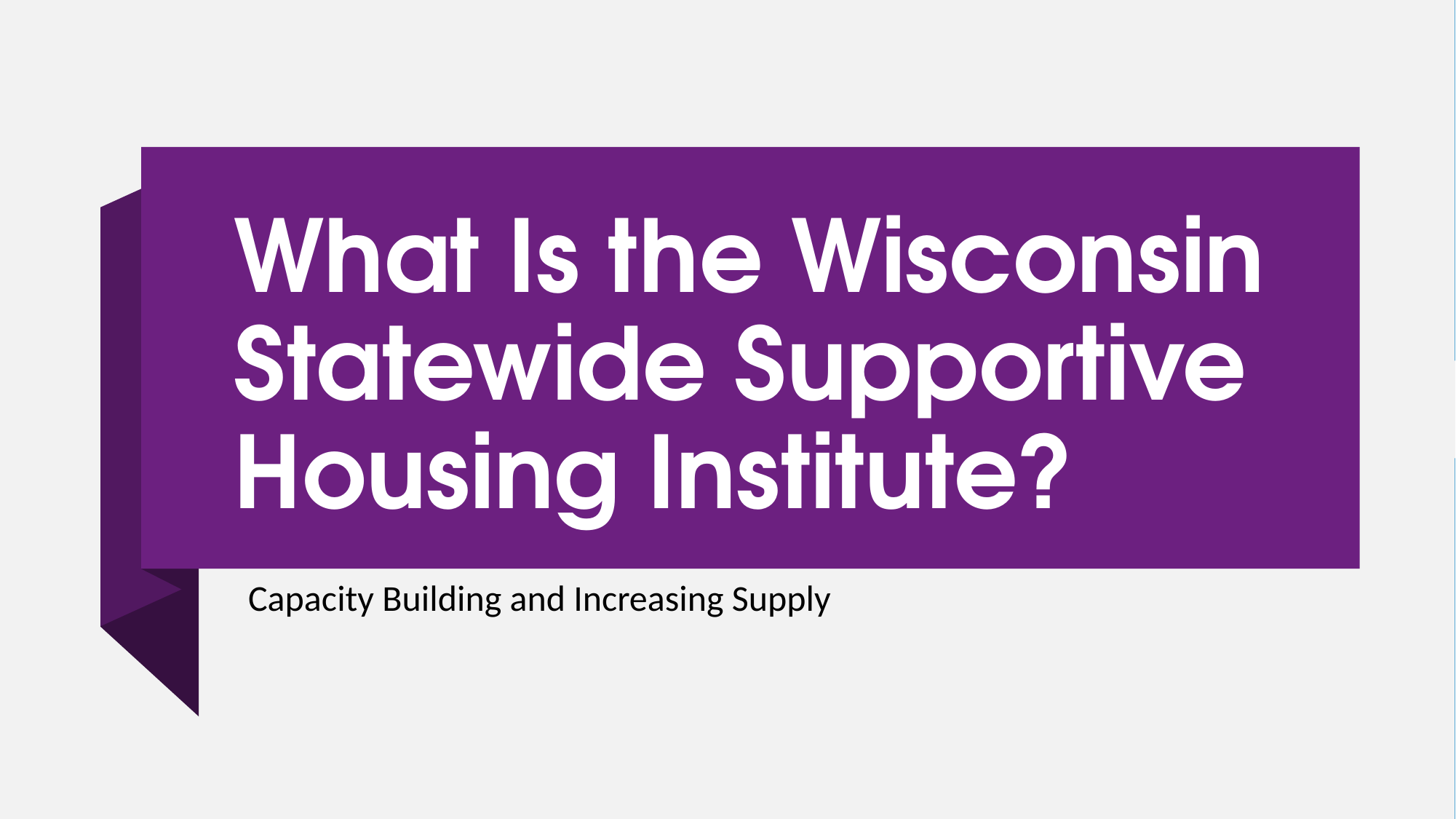

# What Is the Wisconsin Statewide Supportive Housing Institute?

Capacity Building and Increasing Supply